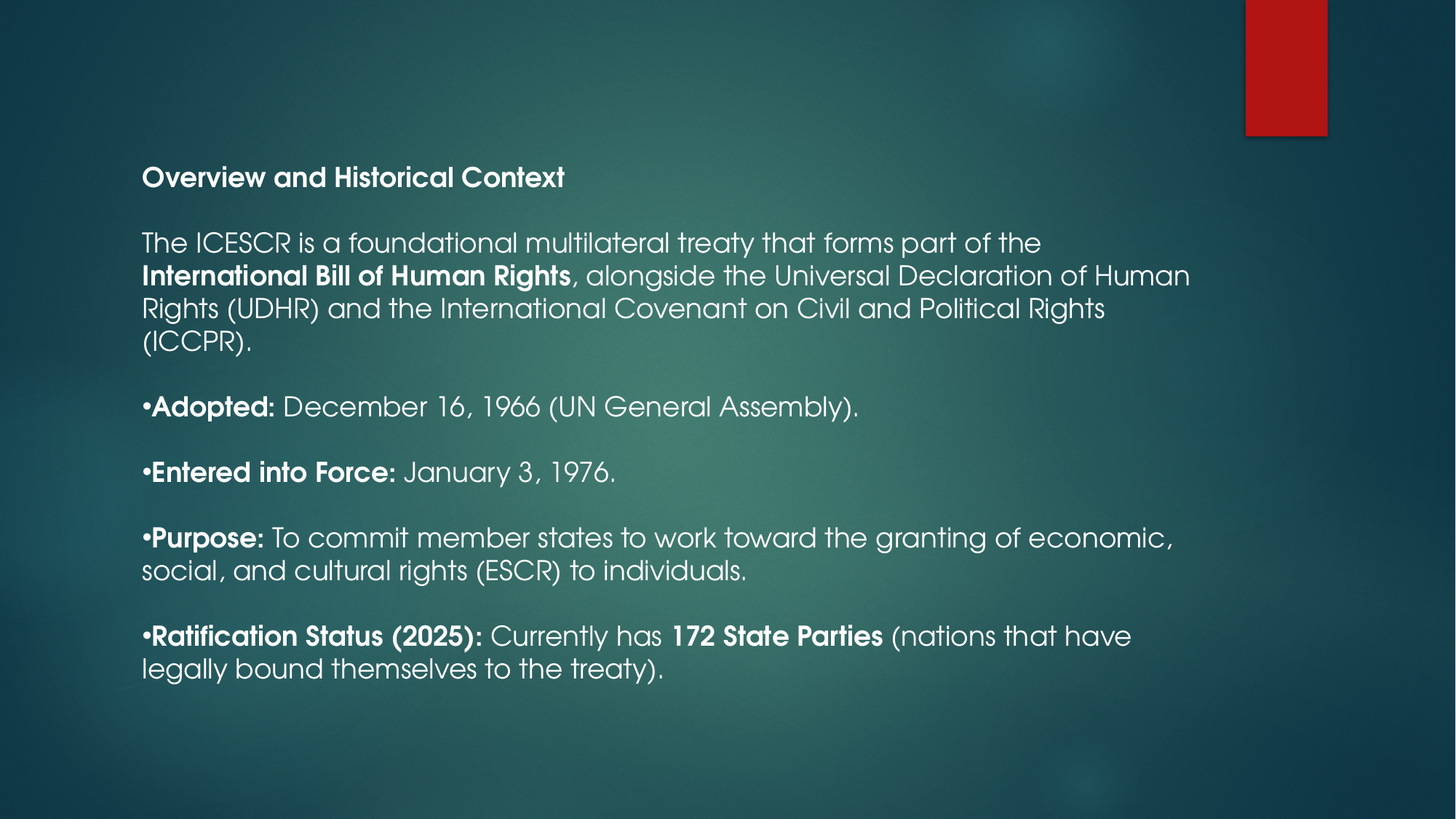

Overview and Historical Context

The ICESCR is a foundational multilateral treaty that forms part of the International Bill of Human Rights, alongside the Universal Declaration of Human Rights (UDHR) and the International Covenant on Civil and Political Rights (ICCPR).

Adopted: December 16, 1966 (UN General Assembly).

Entered into Force: January 3, 1976.

Purpose: To commit member states to work toward the granting of economic, social, and cultural rights (ESCR) to individuals.

Ratification Status (2025): Currently has 172 State Parties (nations that have legally bound themselves to the treaty).